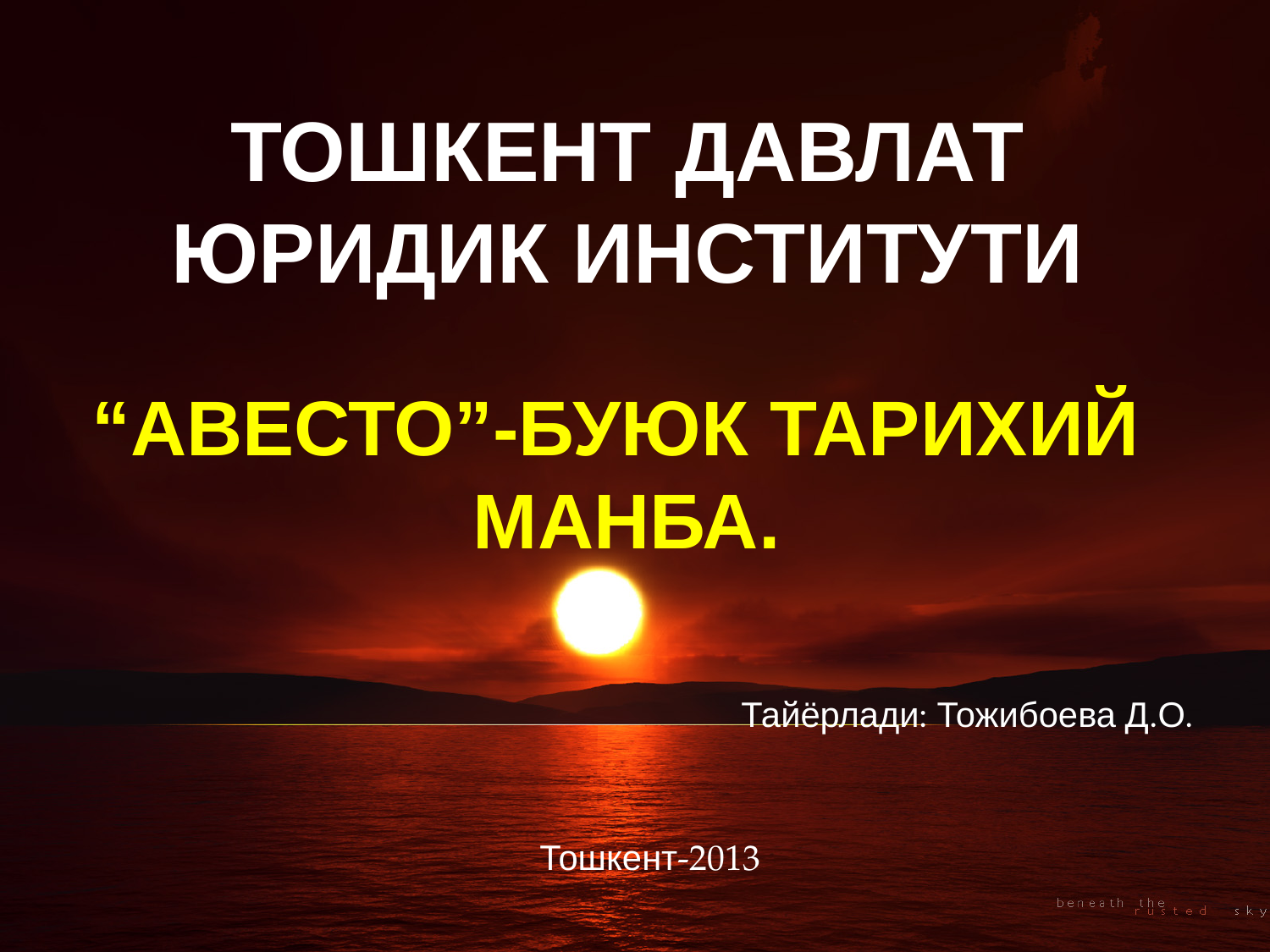

# Тошкент давлат юридик институти
“Авесто”-буюк тарихий  манба.
Тайёрлади: Тожибоева Д.О.
Тошкент-2013